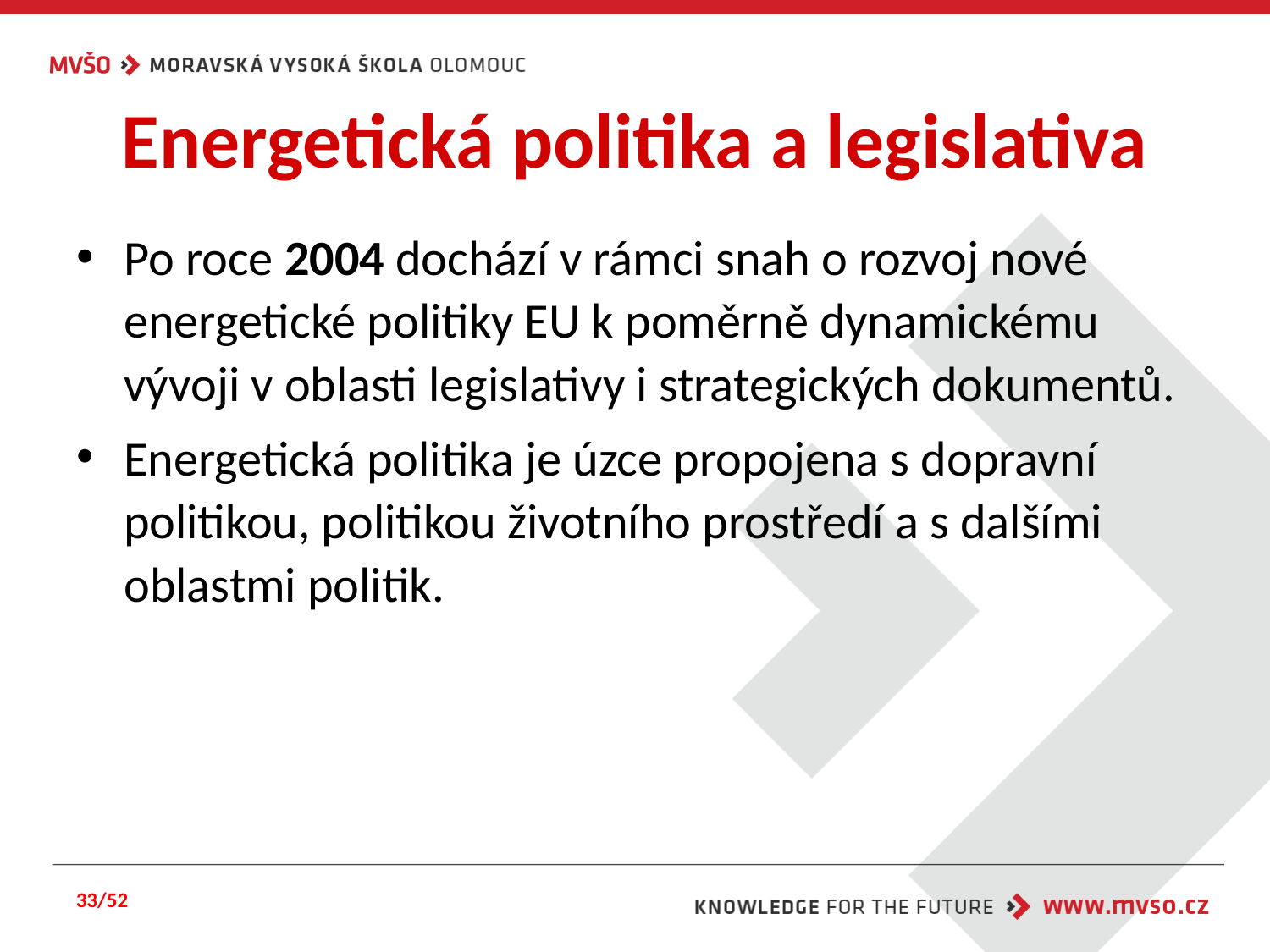

# Energetická politika a legislativa
Po roce 2004 dochází v rámci snah o rozvoj nové energetické politiky EU k poměrně dynamickému vývoji v oblasti legislativy i strategických dokumentů.
Energetická politika je úzce propojena s dopravní politikou, politikou životního prostředí a s dalšími oblastmi politik.
33/52